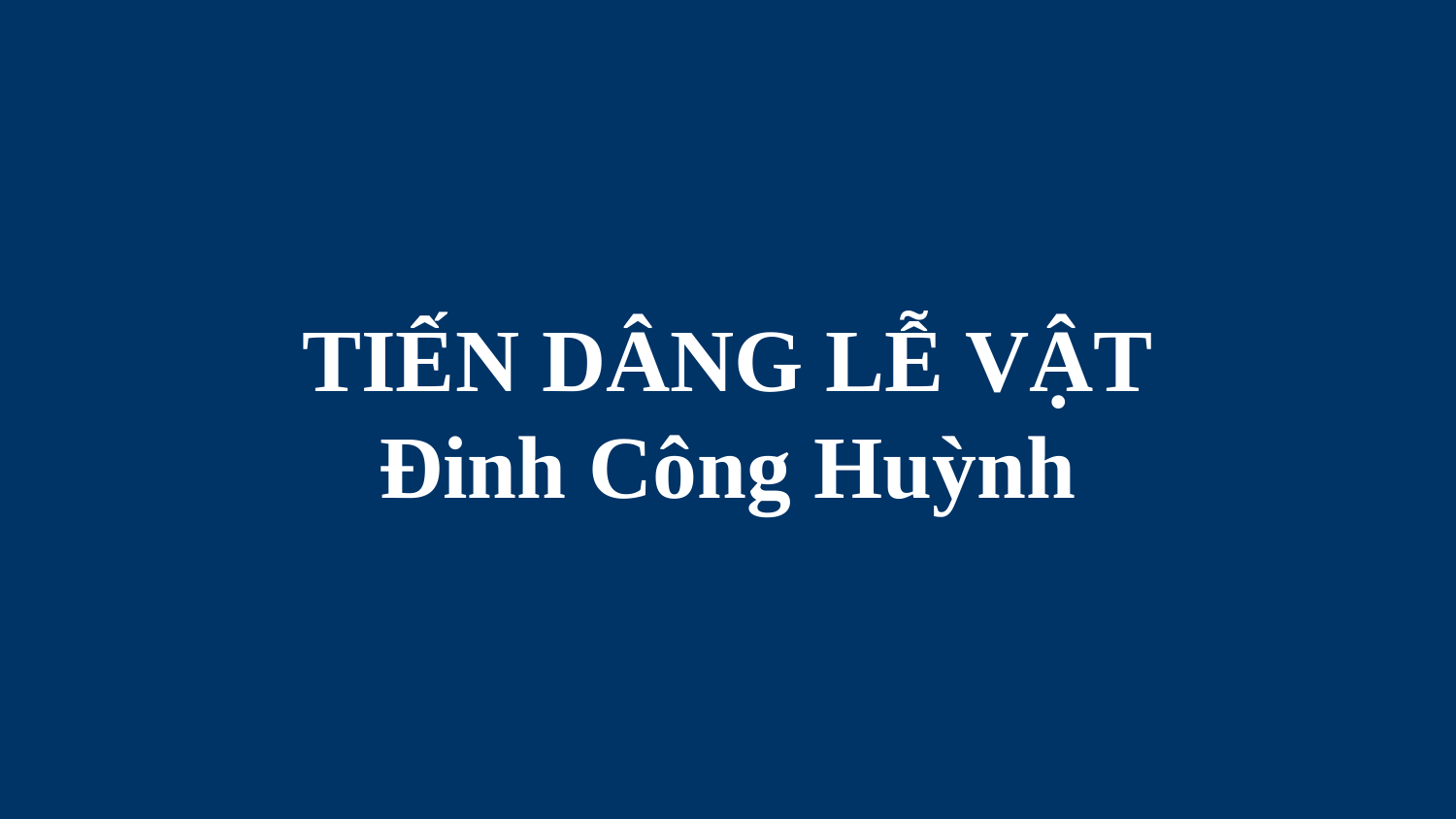

# TIẾN DÂNG LỄ VẬT Đinh Công Huỳnh